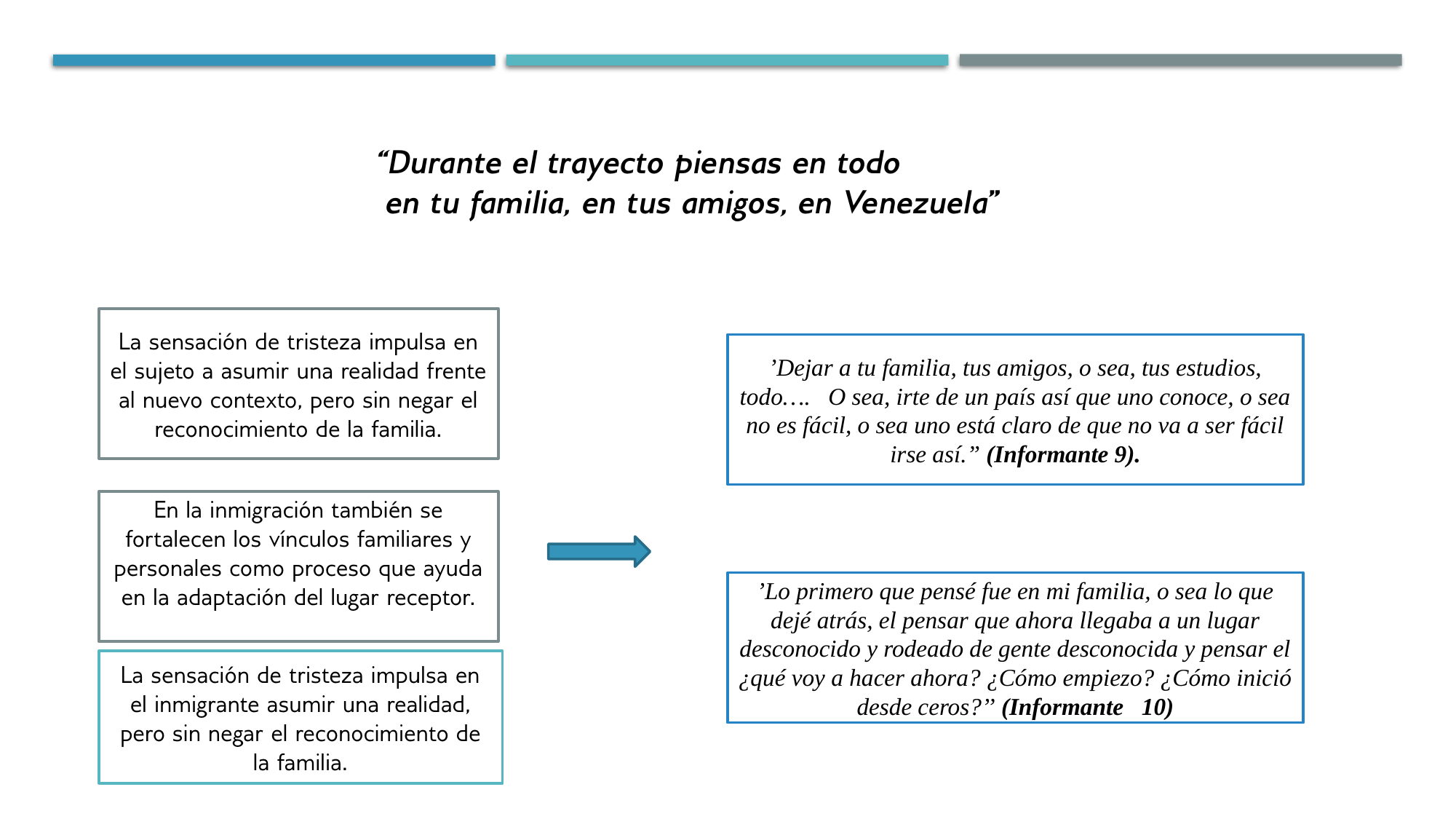

“Durante el trayecto piensas en todo
 en tu familia, en tus amigos, en Venezuela”

La sensación de tristeza impulsa en el sujeto a asumir una realidad frente al nuevo contexto, pero sin negar el reconocimiento de la familia.

’Dejar a tu familia, tus amigos, o sea, tus estudios, todo….   O sea, irte de un país así que uno conoce, o sea no es fácil, o sea uno está claro de que no va a ser fácil irse así.” (Informante 9).
En la inmigración también se fortalecen los vínculos familiares y personales como proceso que ayuda en la adaptación del lugar receptor.

’Lo primero que pensé fue en mi familia, o sea lo que dejé atrás, el pensar que ahora llegaba a un lugar desconocido y rodeado de gente desconocida y pensar el ¿qué voy a hacer ahora? ¿Cómo empiezo? ¿Cómo inició desde ceros?’’ (Informante   10)
La sensación de tristeza impulsa en el inmigrante asumir una realidad, pero sin negar el reconocimiento de la familia.